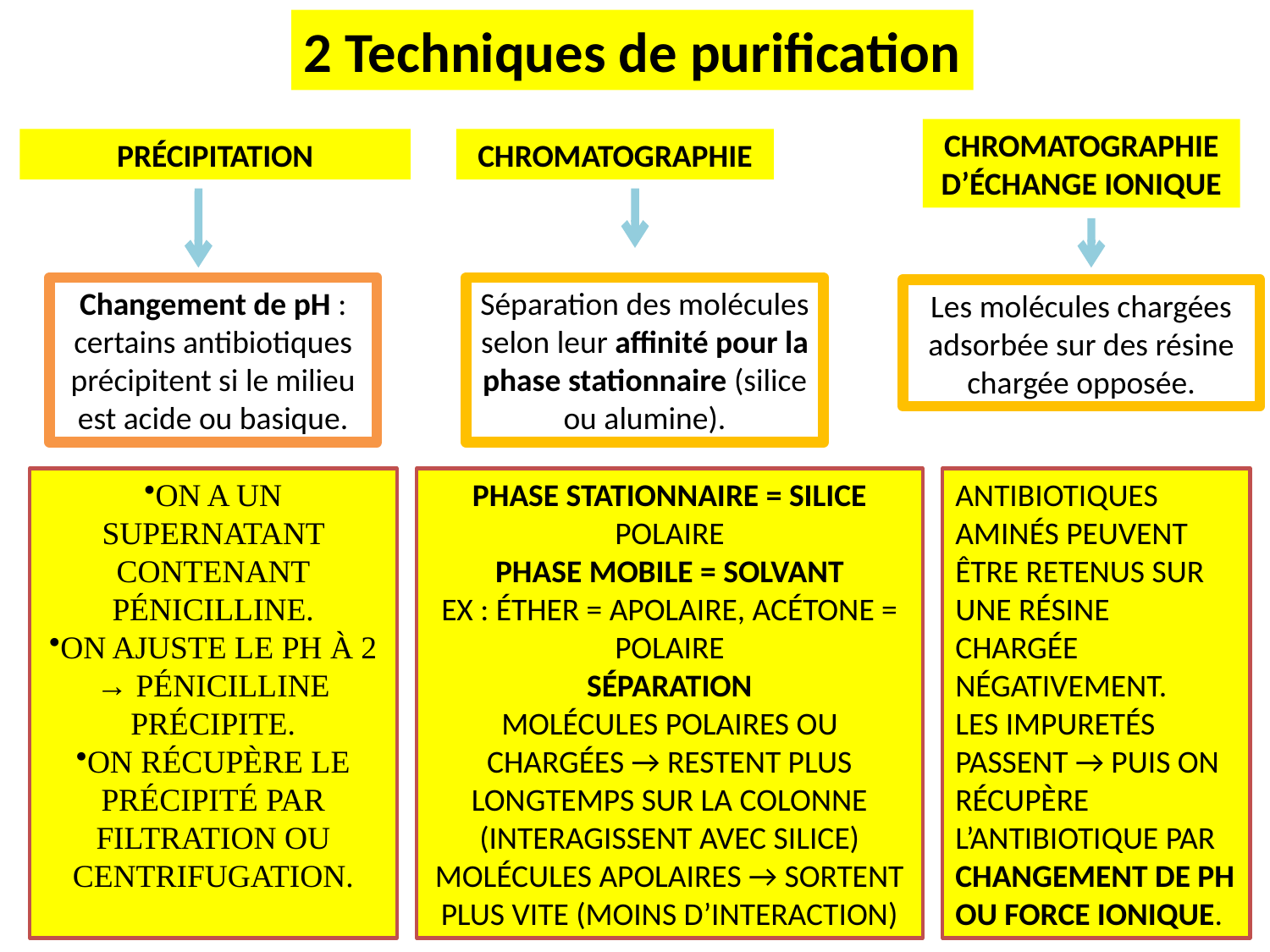

2 Techniques de purification
CHROMATOGRAPHIE D’ÉCHANGE IONIQUE
PRÉCIPITATION
CHROMATOGRAPHIE
Changement de pH : certains antibiotiques précipitent si le milieu est acide ou basique.
Séparation des molécules selon leur affinité pour la phase stationnaire (silice ou alumine).
Les molécules chargées adsorbée sur des résine chargée opposée.
ON A UN SUPERNATANT CONTENANT PÉNICILLINE.
ON AJUSTE LE PH À 2 → PÉNICILLINE PRÉCIPITE.
ON RÉCUPÈRE LE PRÉCIPITÉ PAR FILTRATION OU CENTRIFUGATION.

PHASE STATIONNAIRE = SILICE POLAIRE
PHASE MOBILE = SOLVANT
EX : ÉTHER = APOLAIRE, ACÉTONE = POLAIRE
SÉPARATION
MOLÉCULES POLAIRES OU CHARGÉES → RESTENT PLUS LONGTEMPS SUR LA COLONNE (INTERAGISSENT AVEC SILICE)
MOLÉCULES APOLAIRES → SORTENT PLUS VITE (MOINS D’INTERACTION)
ANTIBIOTIQUES AMINÉS PEUVENT ÊTRE RETENUS SUR UNE RÉSINE CHARGÉE NÉGATIVEMENT.
LES IMPURETÉS PASSENT → PUIS ON RÉCUPÈRE L’ANTIBIOTIQUE PAR CHANGEMENT DE PH OU FORCE IONIQUE.